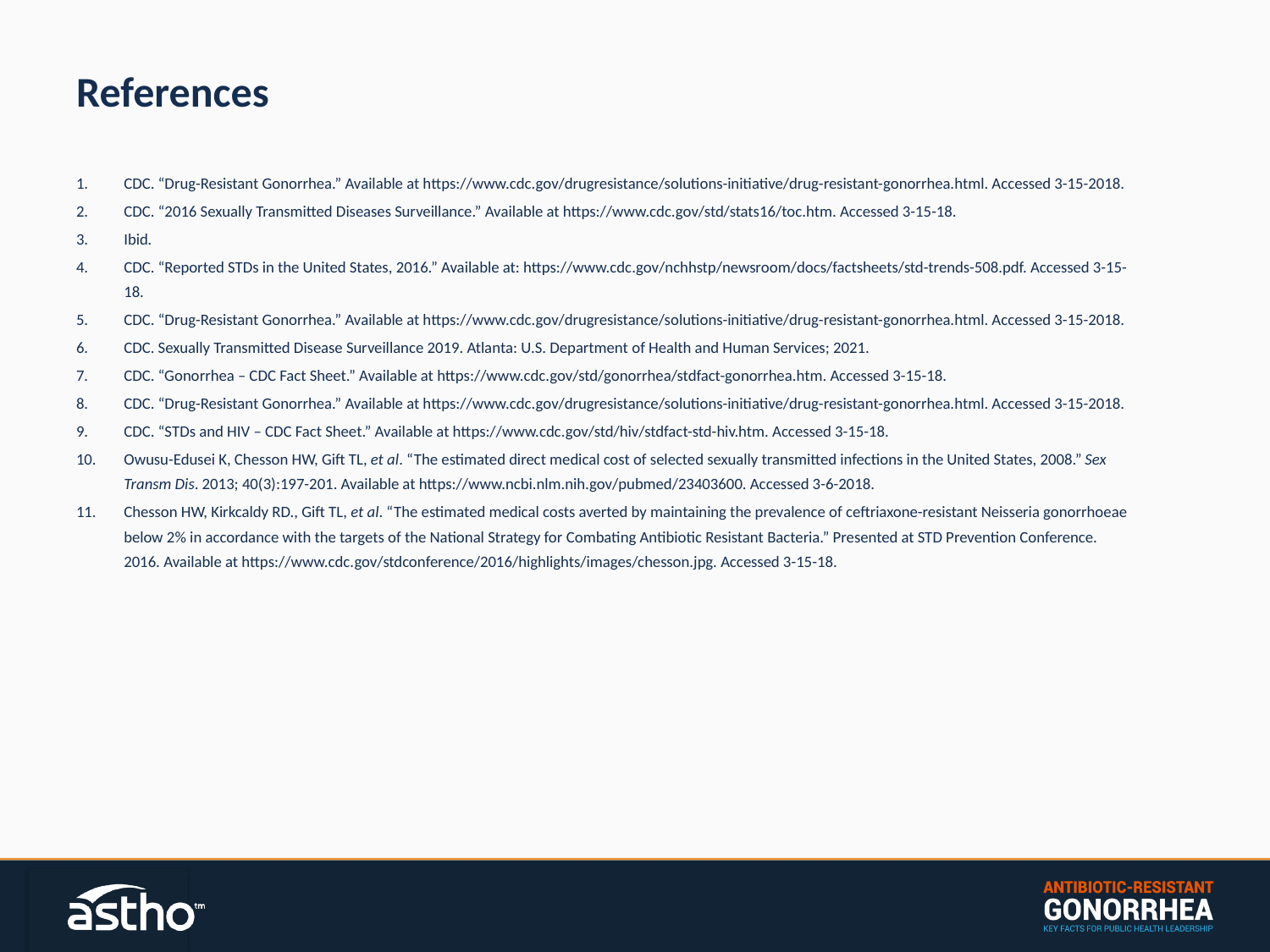

# References
CDC. “Drug-Resistant Gonorrhea.” Available at https://www.cdc.gov/drugresistance/solutions-initiative/drug-resistant-gonorrhea.html. Accessed 3-15-2018.
CDC. “2016 Sexually Transmitted Diseases Surveillance.” Available at https://www.cdc.gov/std/stats16/toc.htm. Accessed 3-15-18.
Ibid.
CDC. “Reported STDs in the United States, 2016.” Available at: https://www.cdc.gov/nchhstp/newsroom/docs/factsheets/std-trends-508.pdf. Accessed 3-15-18.
CDC. “Drug-Resistant Gonorrhea.” Available at https://www.cdc.gov/drugresistance/solutions-initiative/drug-resistant-gonorrhea.html. Accessed 3-15-2018.
CDC. Sexually Transmitted Disease Surveillance 2019. Atlanta: U.S. Department of Health and Human Services; 2021.
CDC. “Gonorrhea – CDC Fact Sheet.” Available at https://www.cdc.gov/std/gonorrhea/stdfact-gonorrhea.htm. Accessed 3-15-18.
CDC. “Drug-Resistant Gonorrhea.” Available at https://www.cdc.gov/drugresistance/solutions-initiative/drug-resistant-gonorrhea.html. Accessed 3-15-2018.
CDC. “STDs and HIV – CDC Fact Sheet.” Available at https://www.cdc.gov/std/hiv/stdfact-std-hiv.htm. Accessed 3-15-18.
Owusu-Edusei K, Chesson HW, Gift TL, et al. “The estimated direct medical cost of selected sexually transmitted infections in the United States, 2008.” Sex Transm Dis. 2013; 40(3):197-201. Available at https://www.ncbi.nlm.nih.gov/pubmed/23403600. Accessed 3-6-2018.
Chesson HW, Kirkcaldy RD., Gift TL, et al. “The estimated medical costs averted by maintaining the prevalence of ceftriaxone-resistant Neisseria gonorrhoeae below 2% in accordance with the targets of the National Strategy for Combating Antibiotic Resistant Bacteria.” Presented at STD Prevention Conference. 2016. Available at https://www.cdc.gov/stdconference/2016/highlights/images/chesson.jpg. Accessed 3-15-18.